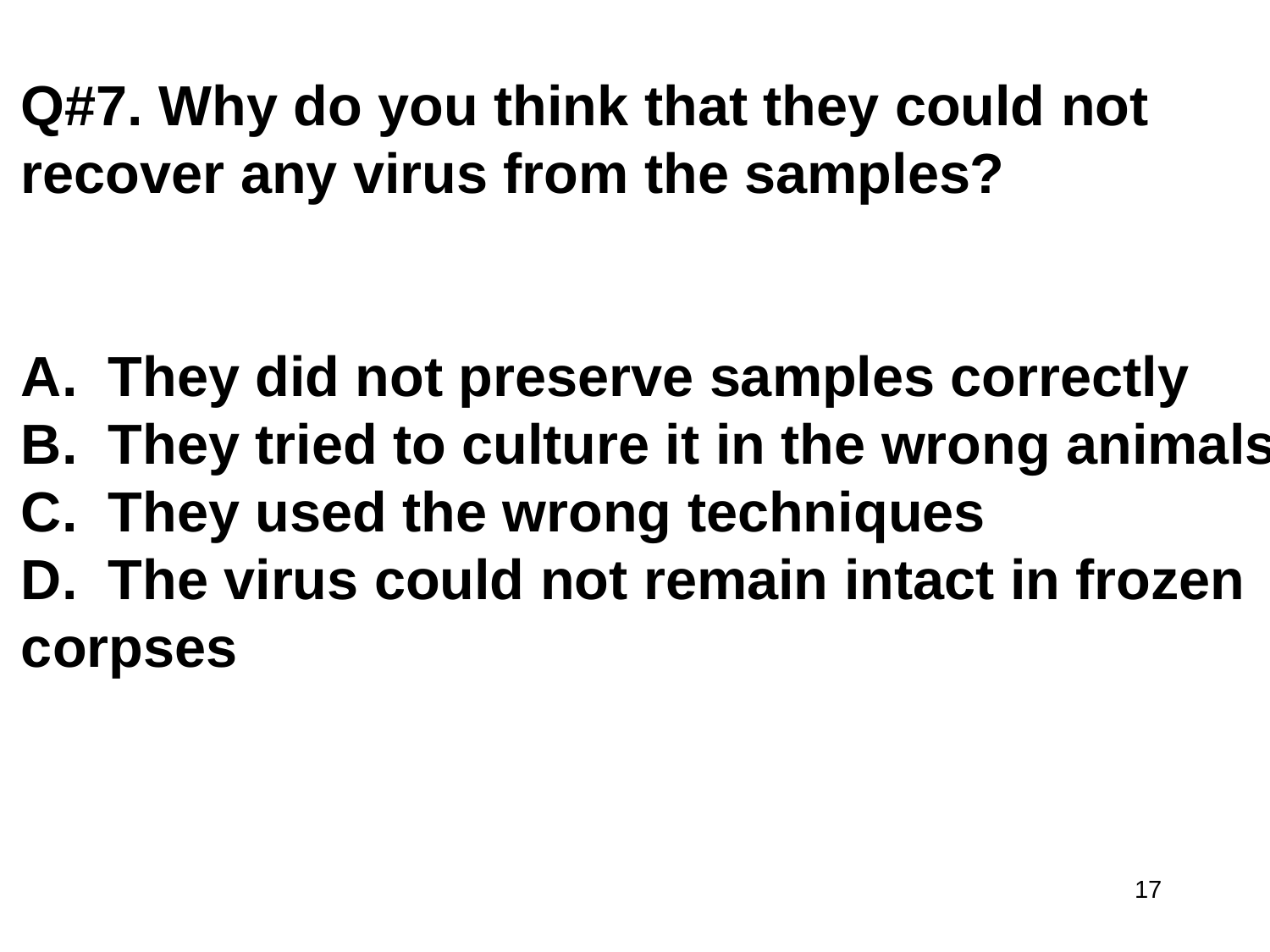

Q#7. Why do you think that they could not
recover any virus from the samples?

 They did not preserve samples correctly
 They tried to culture it in the wrong animals
 They used the wrong techniques
 The virus could not remain intact in frozen
corpses

17